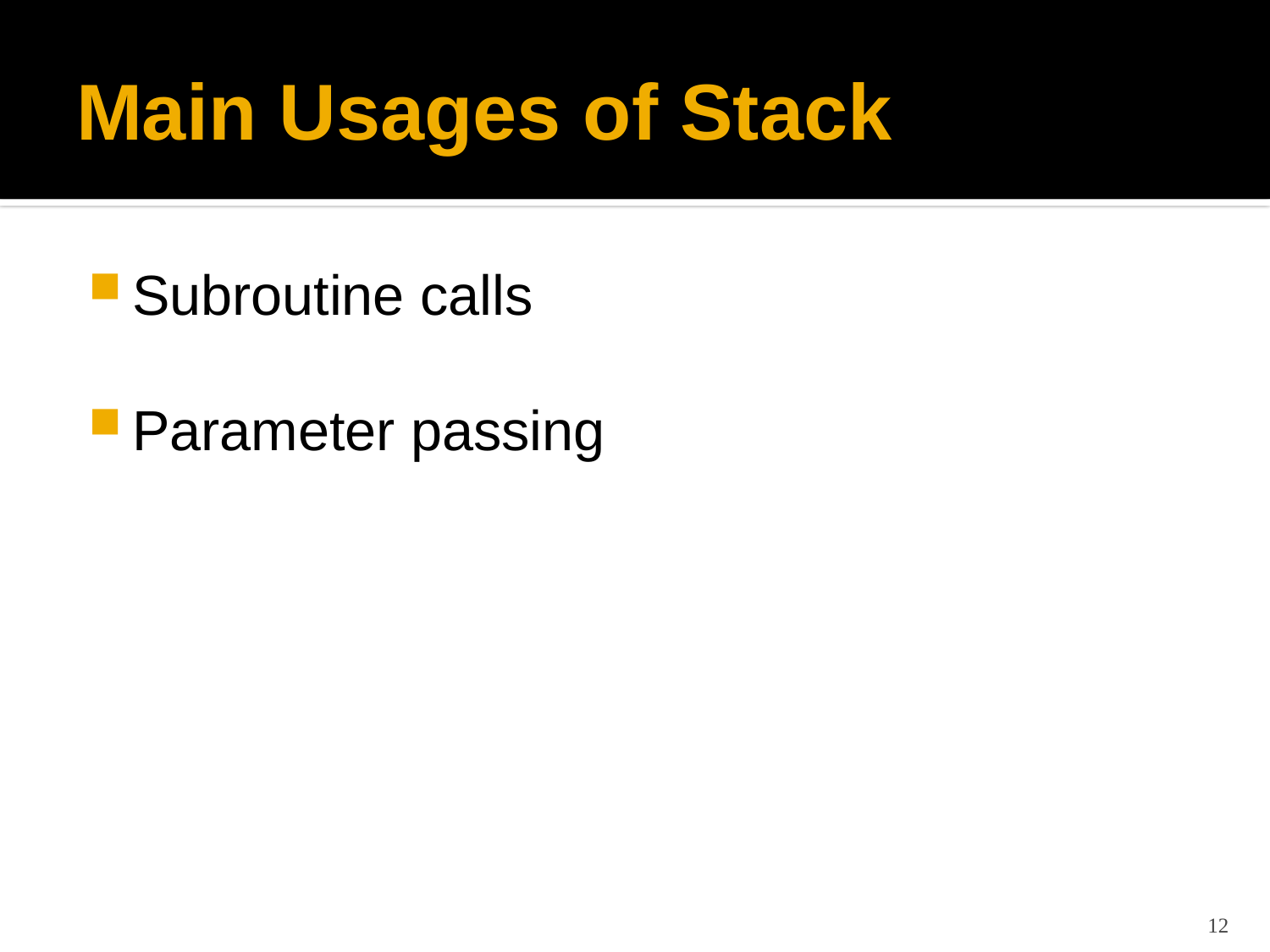

# Main Usages of Stack
Subroutine calls

Parameter passing
12